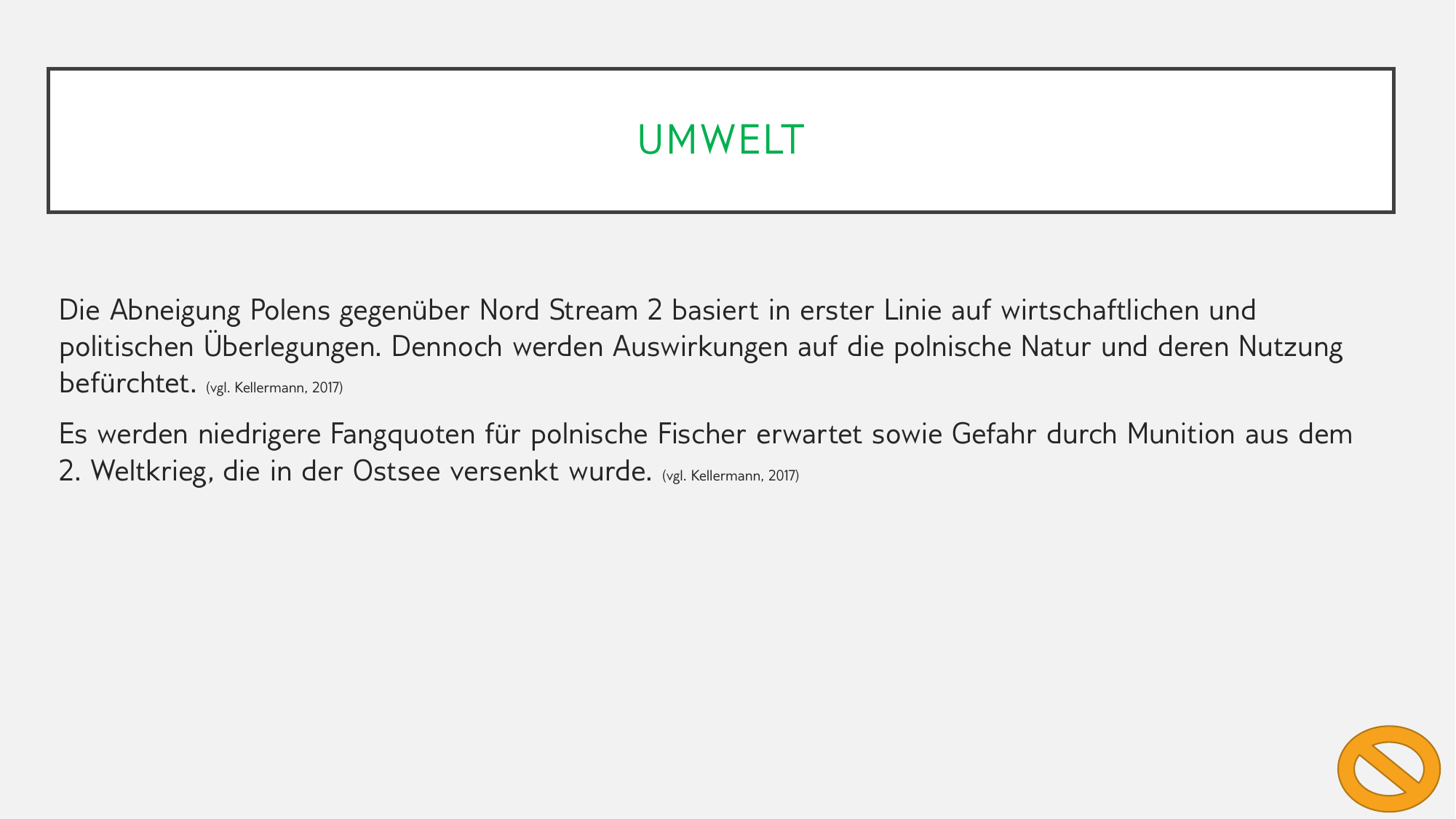

Umwelt
Die Abneigung Polens gegenüber Nord Stream 2 basiert in erster Linie auf wirtschaftlichen und politischen Überlegungen. Dennoch werden Auswirkungen auf die polnische Natur und deren Nutzung befürchtet. (vgl. Kellermann, 2017)
Es werden niedrigere Fangquoten für polnische Fischer erwartet sowie Gefahr durch Munition aus dem 2. Weltkrieg, die in der Ostsee versenkt wurde. (vgl. Kellermann, 2017)